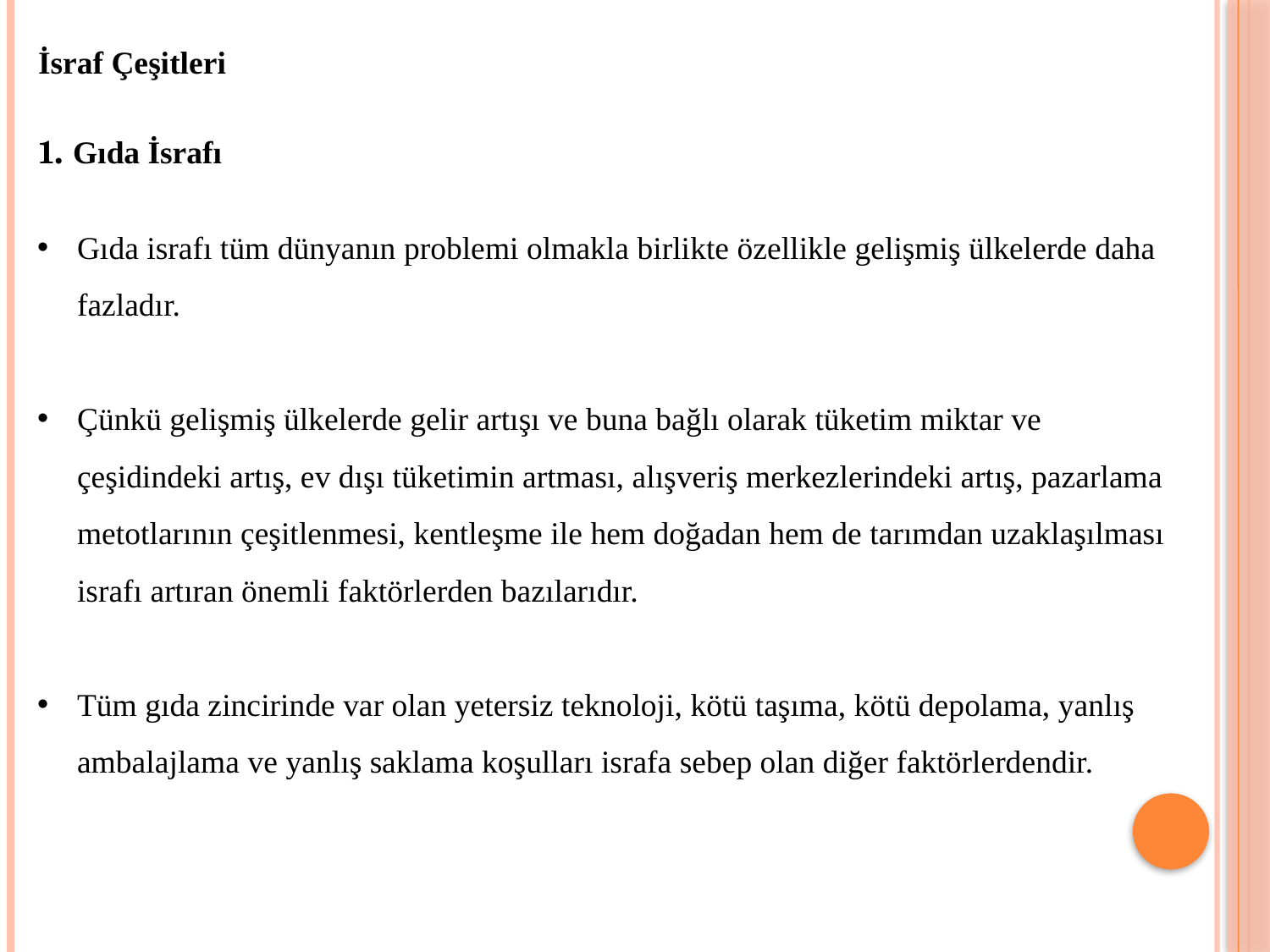

İsraf Çeşitleri
1. Gıda İsrafı

Gıda israfı tüm dünyanın problemi olmakla birlikte özellikle gelişmiş ülkelerde daha fazladır.

Çünkü gelişmiş ülkelerde gelir artışı ve buna bağlı olarak tüketim miktar ve çeşidindeki artış, ev dışı tüketimin artması, alışveriş merkezlerindeki artış, pazarlama metotlarının çeşitlenmesi, kentleşme ile hem doğadan hem de tarımdan uzaklaşılması israfı artıran önemli faktörlerden bazılarıdır.

Tüm gıda zincirinde var olan yetersiz teknoloji, kötü taşıma, kötü depolama, yanlış ambalajlama ve yanlış saklama koşulları israfa sebep olan diğer faktörlerdendir.